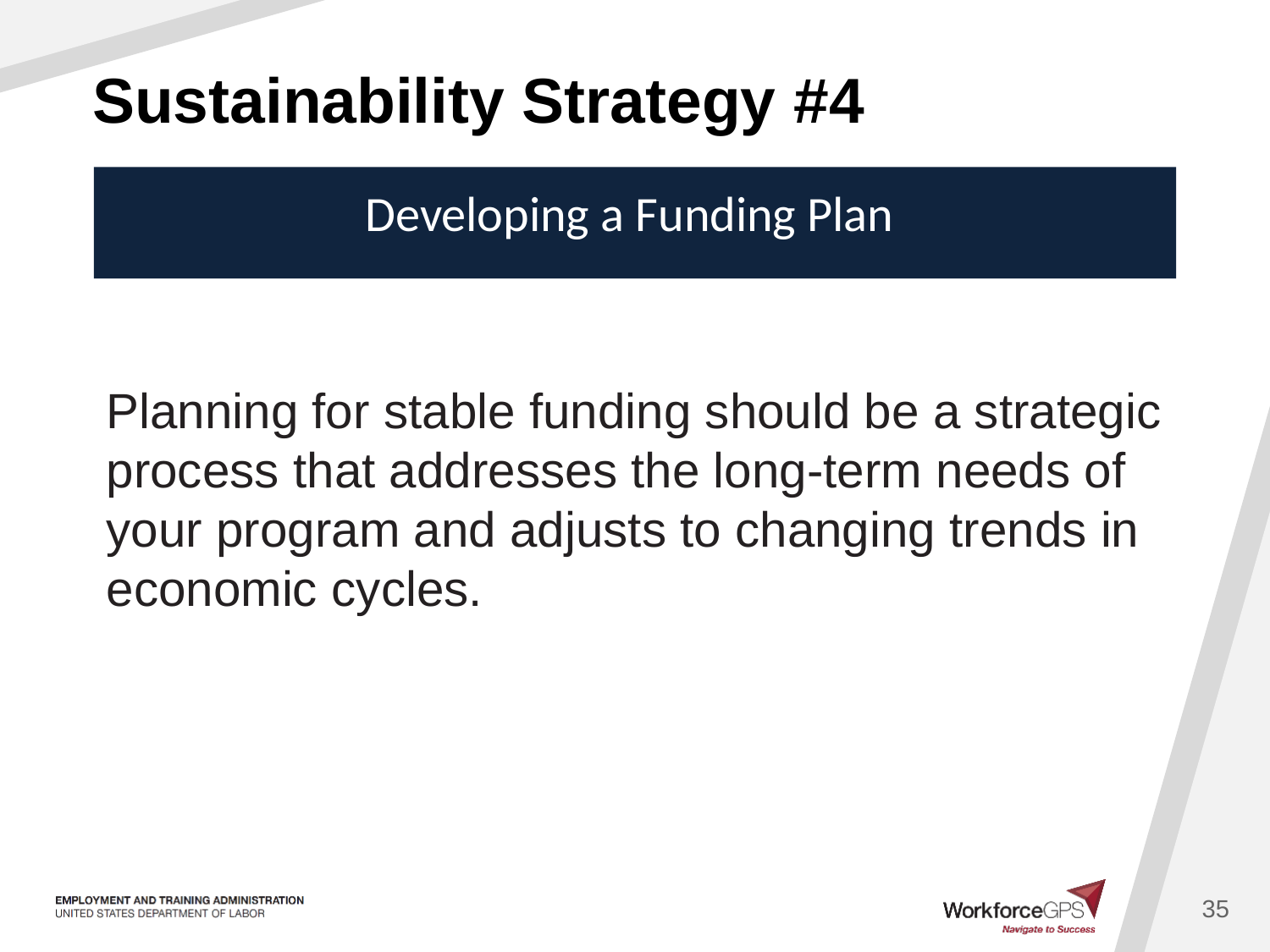

# Sustainability Strategy #4
Developing a Funding Plan
Planning for stable funding should be a strategic process that addresses the long-term needs of your program and adjusts to changing trends in economic cycles.

35